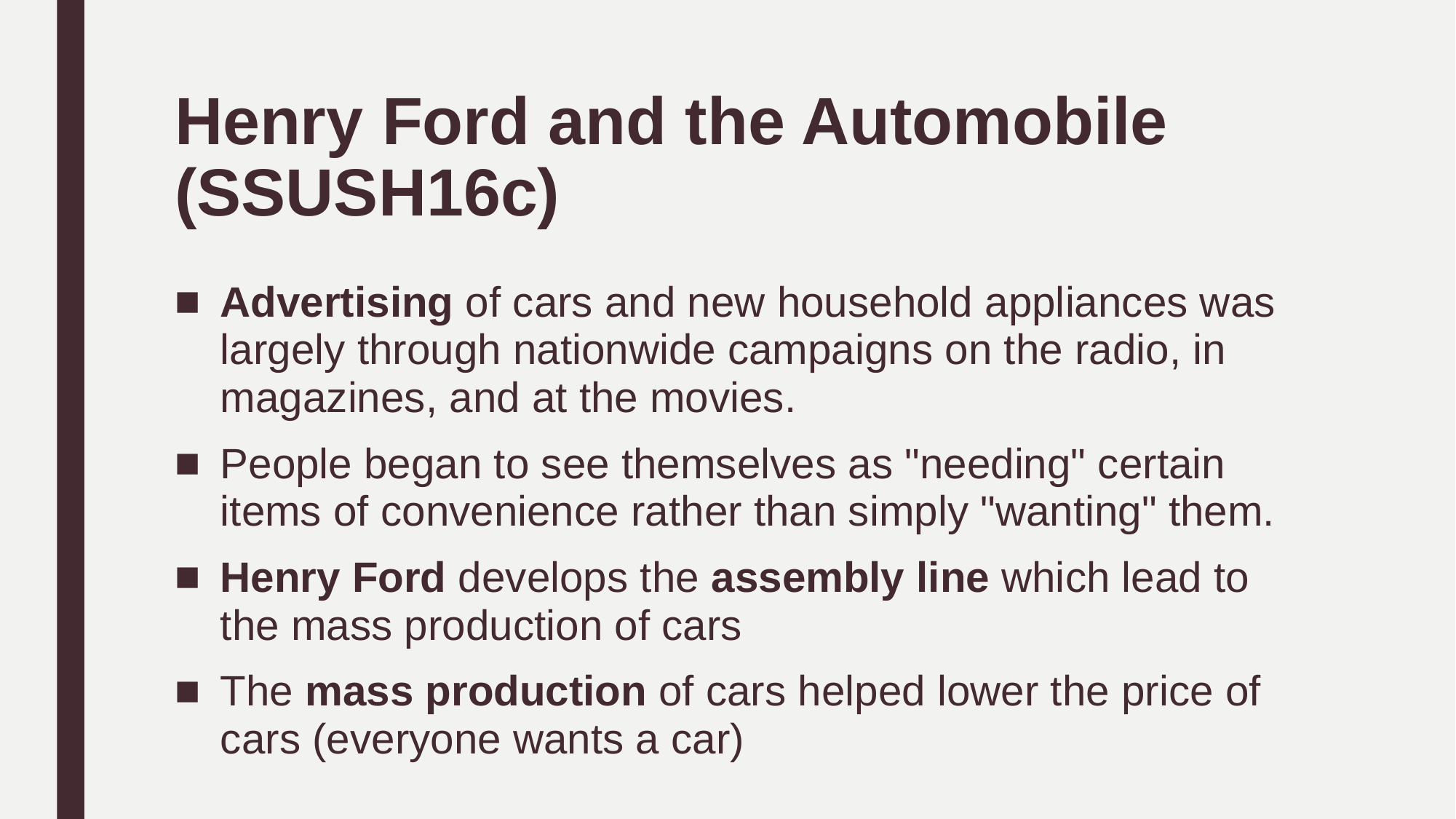

# Henry Ford and the Automobile (SSUSH16c)
Advertising of cars and new household appliances was largely through nationwide campaigns on the radio, in magazines, and at the movies.
People began to see themselves as "needing" certain items of convenience rather than simply "wanting" them.
Henry Ford develops the assembly line which lead to the mass production of cars
The mass production of cars helped lower the price of cars (everyone wants a car)